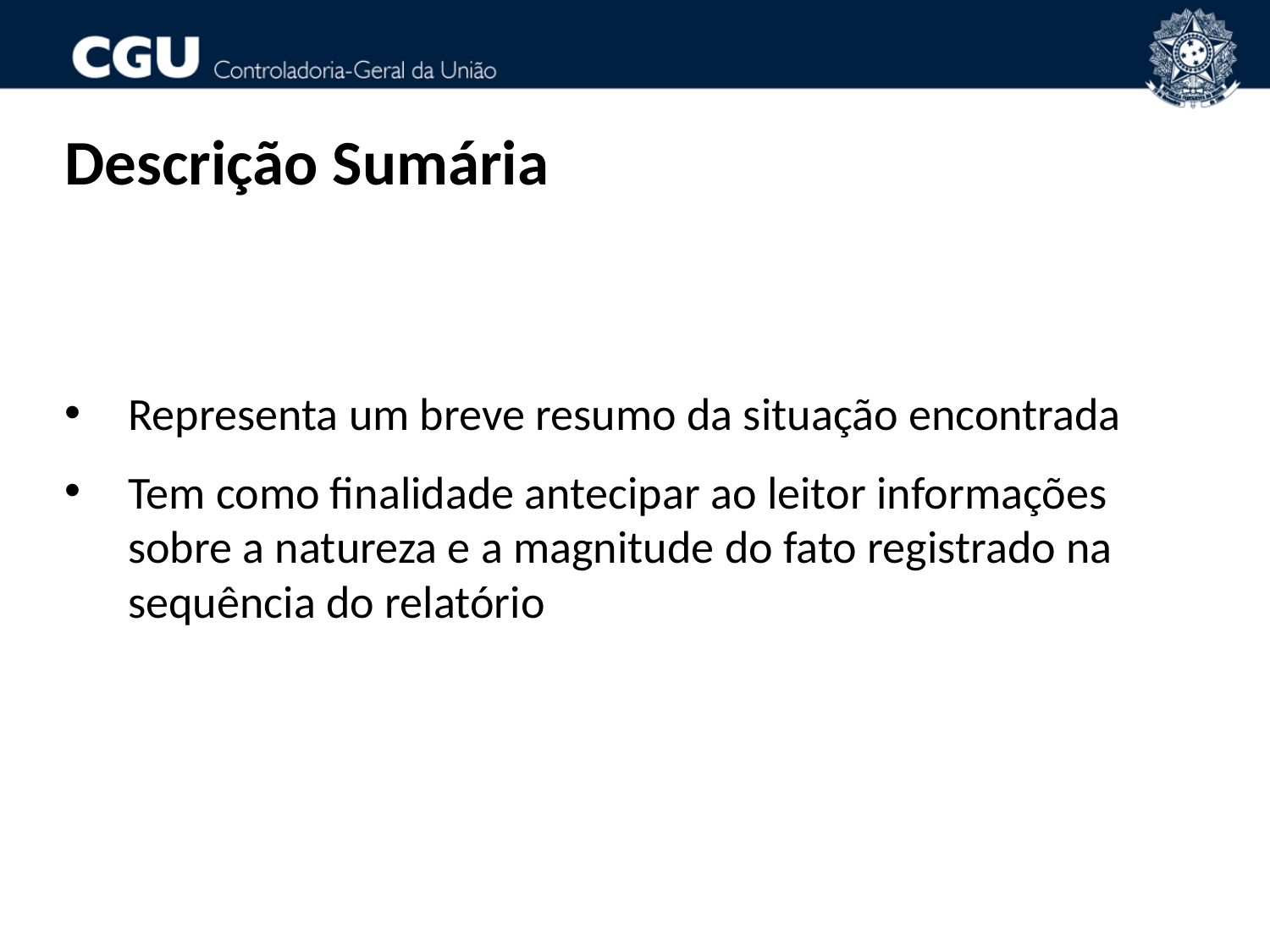

Descrição Sumária
Representa um breve resumo da situação encontrada

Tem como finalidade antecipar ao leitor informações sobre a natureza e a magnitude do fato registrado na sequência do relatório